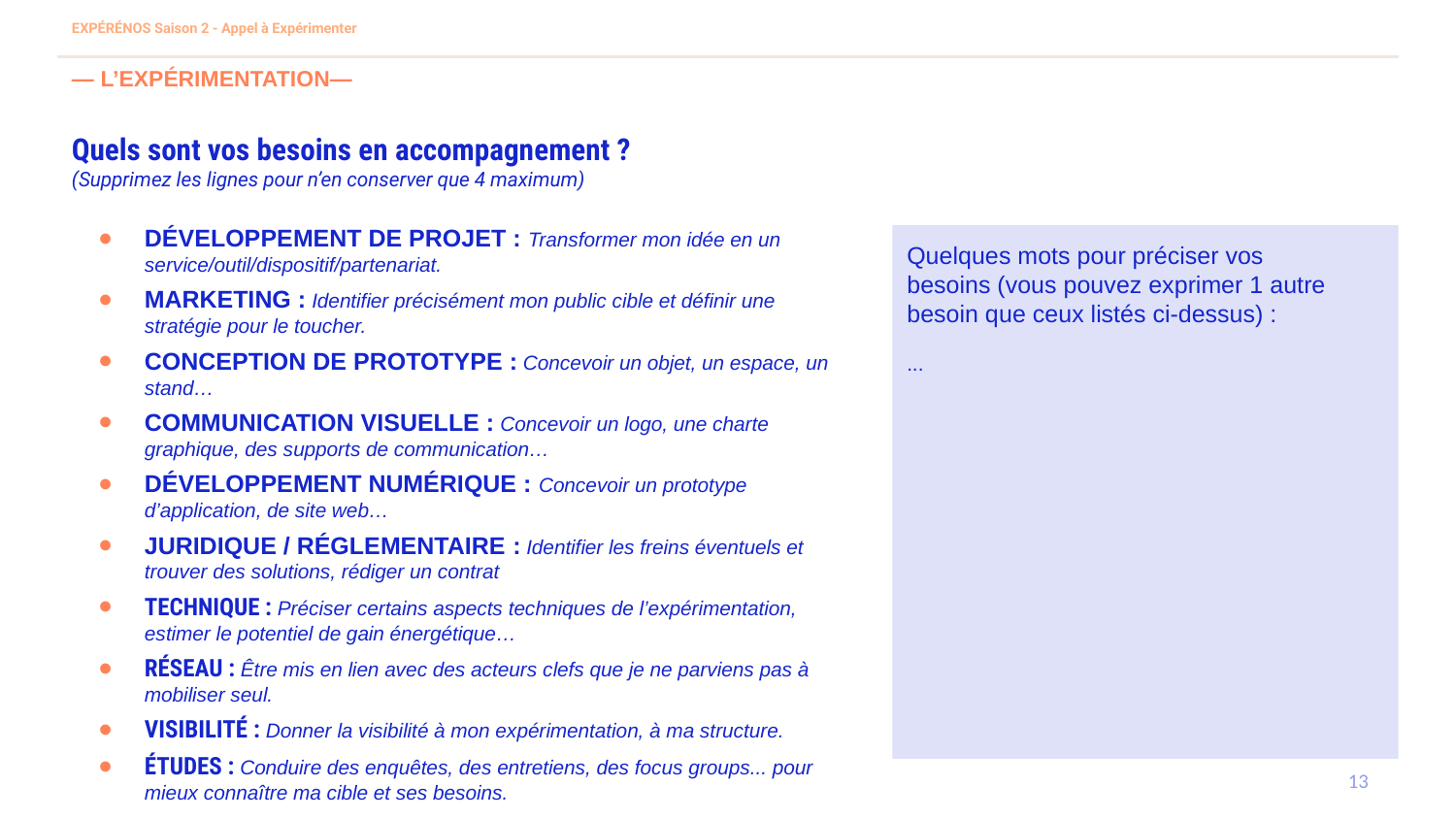

EXPÉRÉNOS Saison 2 - Appel à Expérimenter
— L’EXPÉRIMENTATION—
Quels sont vos besoins en accompagnement ?
(Supprimez les lignes pour n’en conserver que 4 maximum)

DÉVELOPPEMENT DE PROJET : Transformer mon idée en un service/outil/dispositif/partenariat.
MARKETING : Identifier précisément mon public cible et définir une stratégie pour le toucher.
CONCEPTION DE PROTOTYPE : Concevoir un objet, un espace, un stand…
COMMUNICATION VISUELLE : Concevoir un logo, une charte graphique, des supports de communication…
DÉVELOPPEMENT NUMÉRIQUE : Concevoir un prototype d’application, de site web…
JURIDIQUE / RÉGLEMENTAIRE : Identifier les freins éventuels et trouver des solutions, rédiger un contrat
TECHNIQUE : Préciser certains aspects techniques de l’expérimentation, estimer le potentiel de gain énergétique…
RÉSEAU : Être mis en lien avec des acteurs clefs que je ne parviens pas à mobiliser seul.
VISIBILITÉ : Donner la visibilité à mon expérimentation, à ma structure.
ÉTUDES : Conduire des enquêtes, des entretiens, des focus groups... pour mieux connaître ma cible et ses besoins.
Quelques mots pour préciser vos besoins (vous pouvez exprimer 1 autre besoin que ceux listés ci-dessus) :

...

13